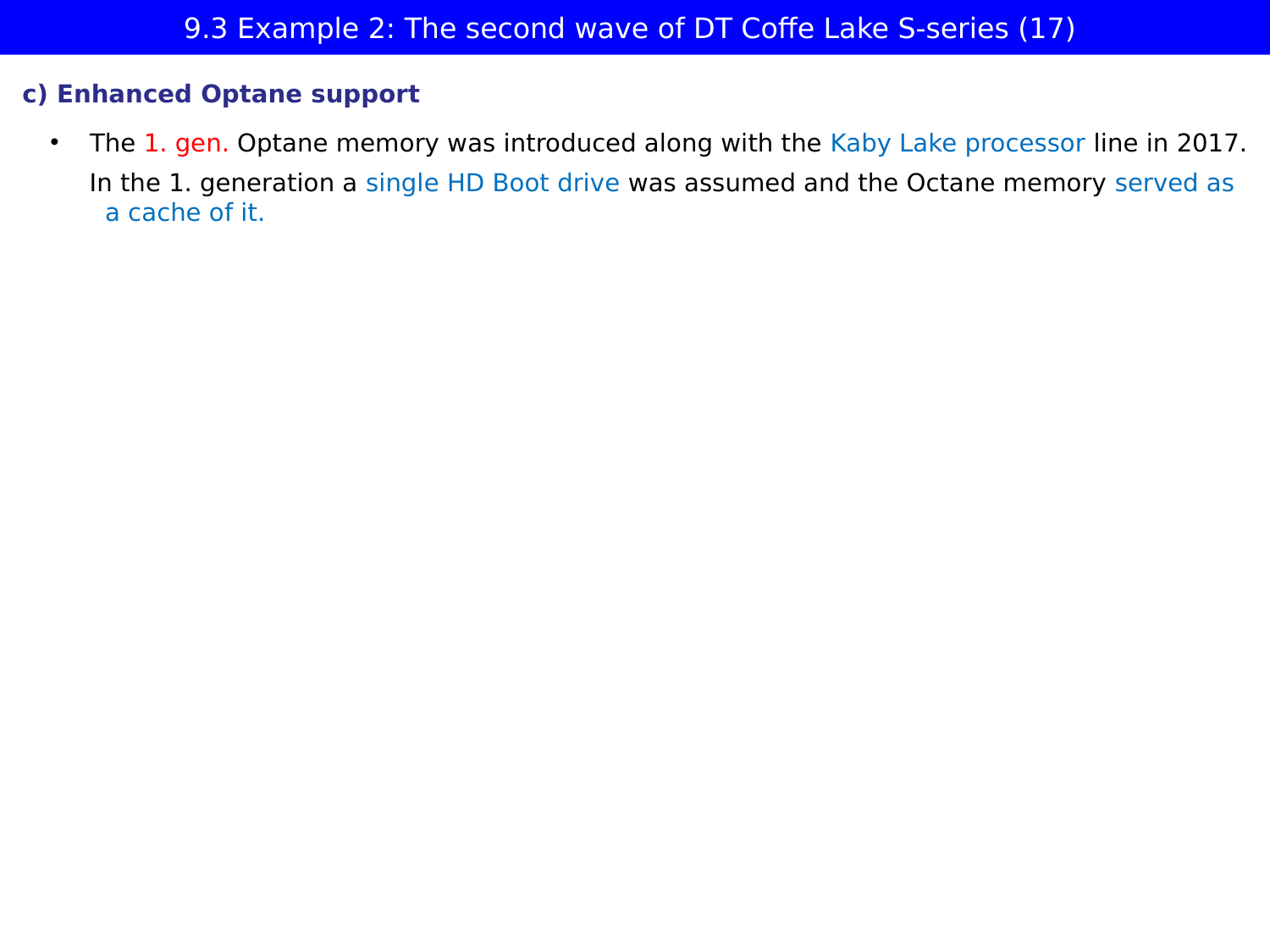

# 9.3 Example 2: The second wave of DT Coffe Lake S-series (17)
c) Enhanced Optane support
The 1. gen. Optane memory was introduced along with the Kaby Lake processor line in 2017.
     In the 1. generation a single HD Boot drive was assumed and the Octane memory served as
       a cache of it.